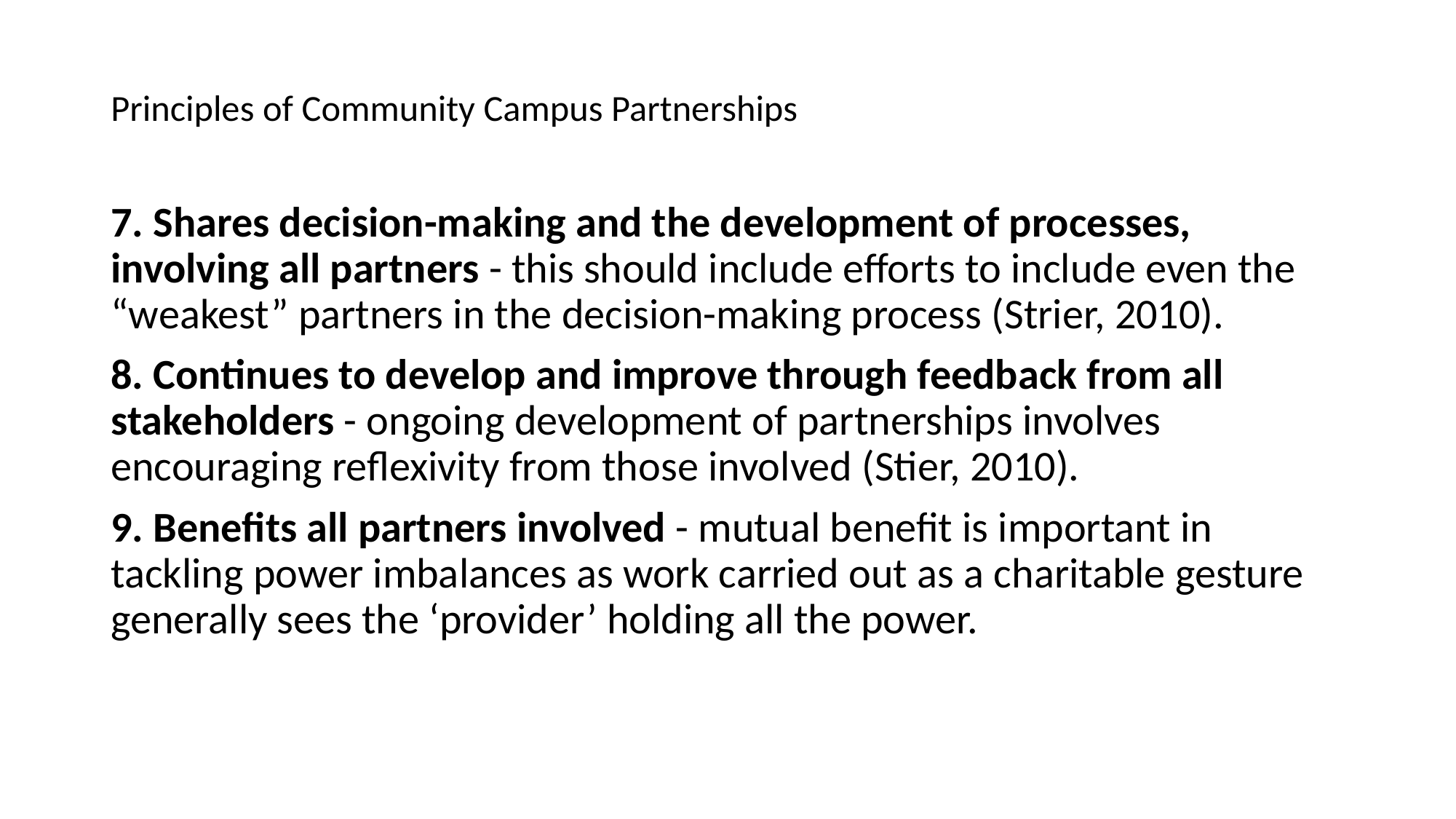

# Principles of Community Campus Partnerships
7. Shares decision-making and the development of processes, involving all partners - this should include efforts to include even the “weakest” partners in the decision-making process (Strier, 2010).
8. Continues to develop and improve through feedback from all stakeholders - ongoing development of partnerships involves encouraging reflexivity from those involved (Stier, 2010).
9. Benefits all partners involved - mutual benefit is important in tackling power imbalances as work carried out as a charitable gesture generally sees the ‘provider’ holding all the power.